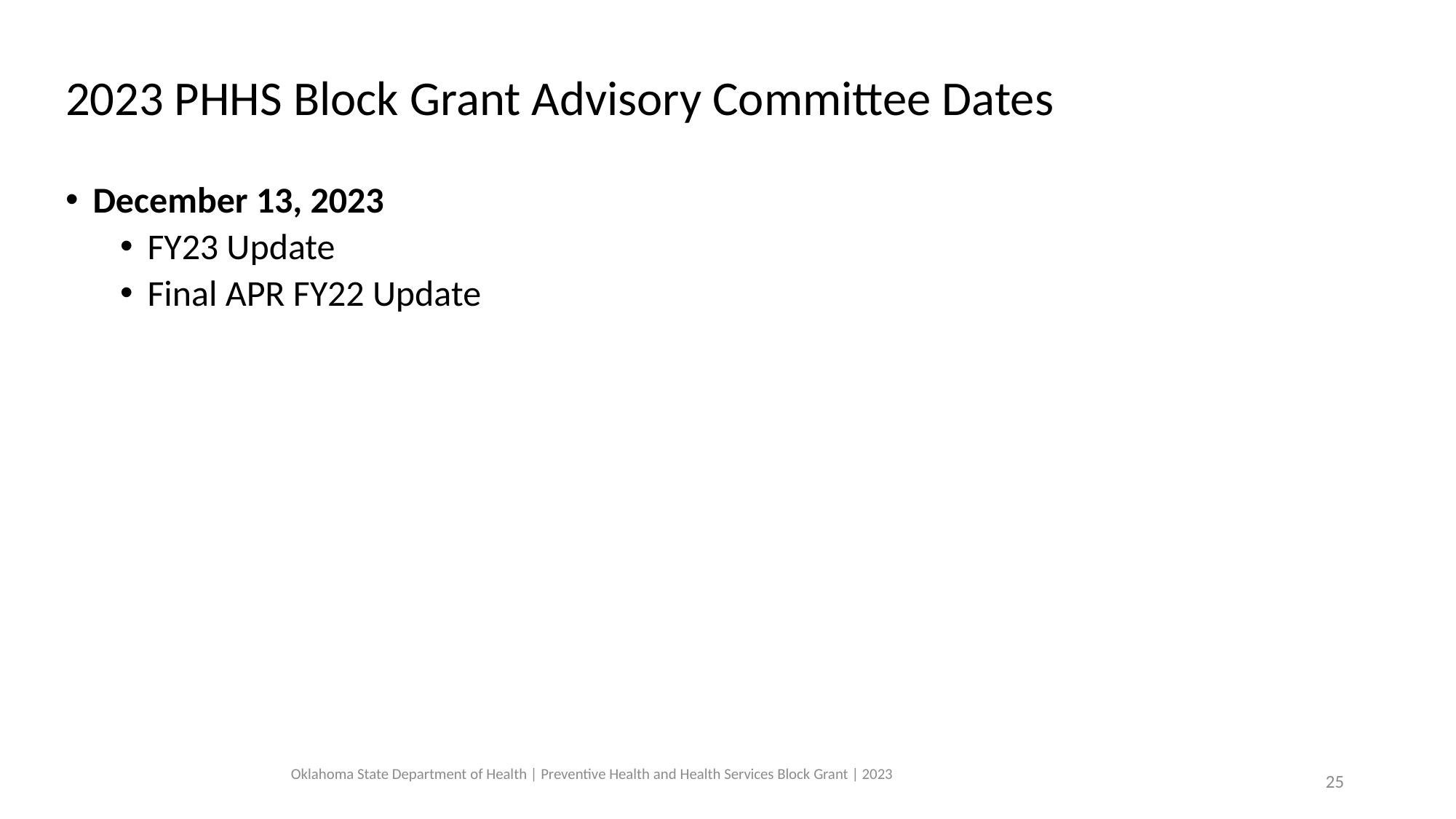

# 2023 PHHS Block Grant Advisory Committee Dates
December 13, 2023
FY23 Update
Final APR FY22 Update

25
Oklahoma State Department of Health | Preventive Health and Health Services Block Grant | 2023